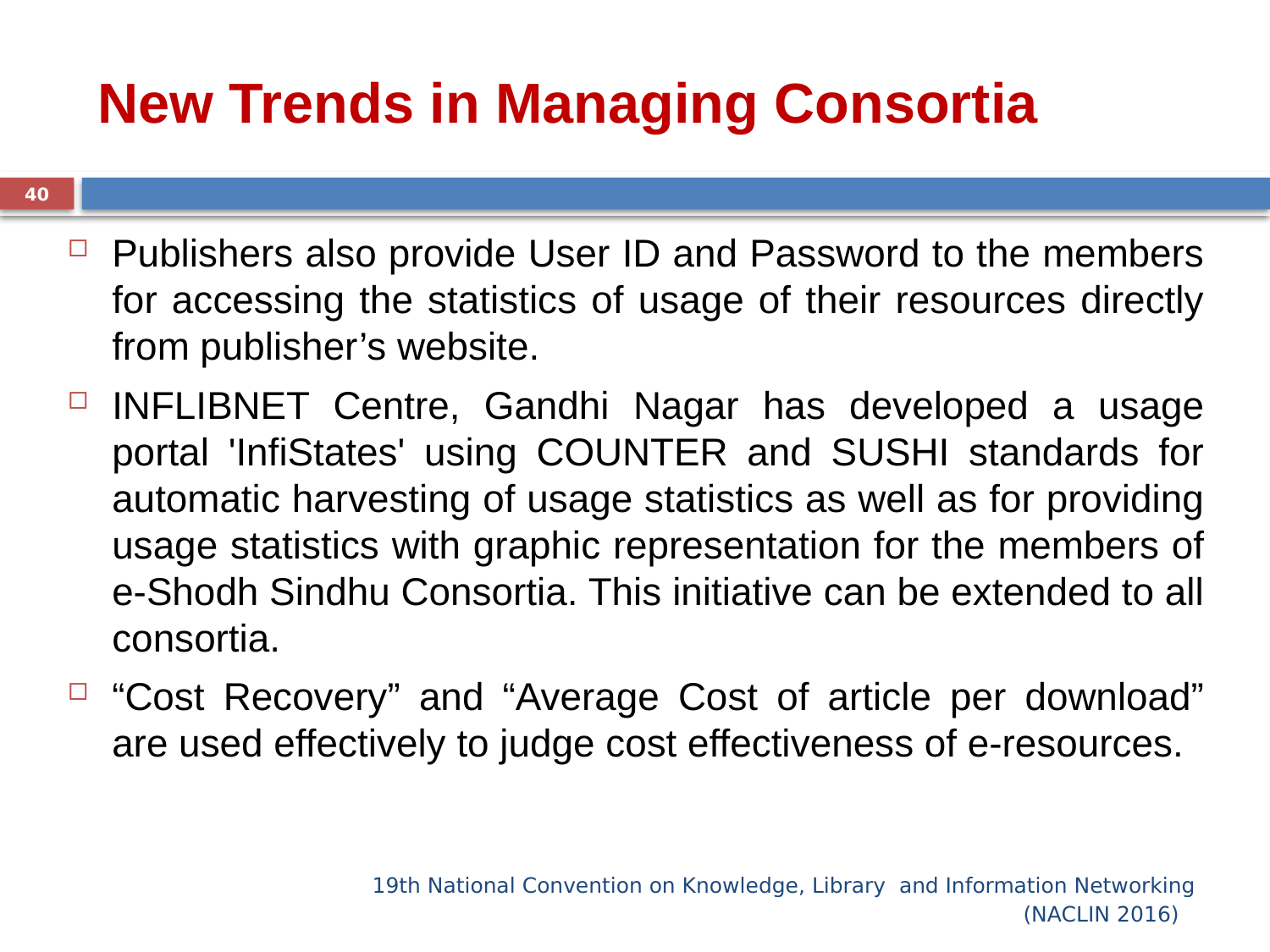

# New Trends in Managing Consortia
40
Publishers also provide User ID and Password to the members for accessing the statistics of usage of their resources directly from publisher’s website.
INFLIBNET Centre, Gandhi Nagar has developed a usage portal 'InfiStates' using COUNTER and SUSHI standards for automatic harvesting of usage statistics as well as for providing usage statistics with graphic representation for the members of e-Shodh Sindhu Consortia. This initiative can be extended to all consortia.
“Cost Recovery” and “Average Cost of article per download” are used effectively to judge cost effectiveness of e-resources.

19th National Convention on Knowledge, Library  and Information Networking
(NACLIN 2016)